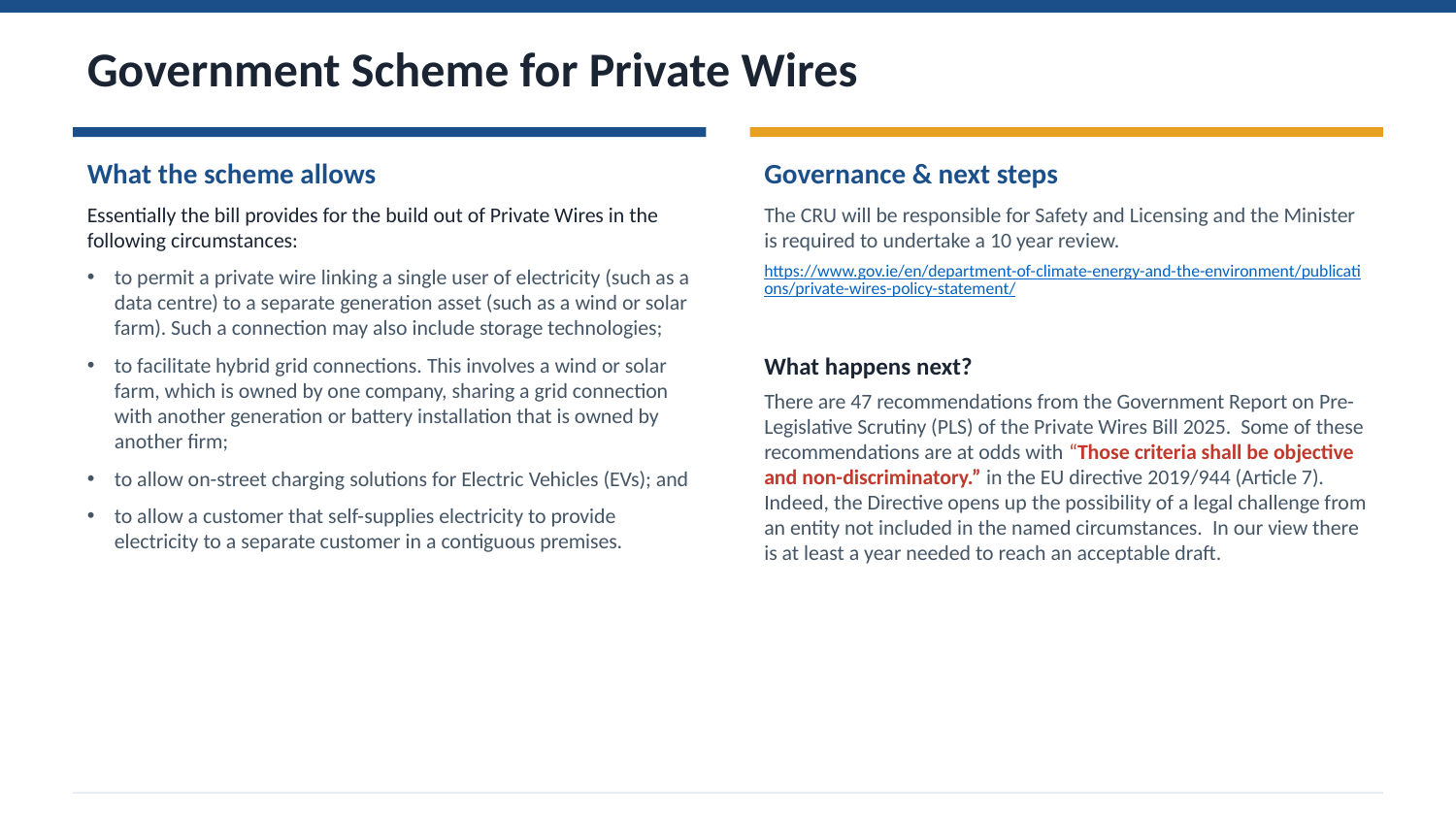

Government Scheme for Private Wires

What the scheme allows
Essentially the bill provides for the build out of Private Wires in the following circumstances:
to permit a private wire linking a single user of electricity (such as a data centre) to a separate generation asset (such as a wind or solar farm). Such a connection may also include storage technologies;
to facilitate hybrid grid connections. This involves a wind or solar farm, which is owned by one company, sharing a grid connection with another generation or battery installation that is owned by another firm;
to allow on-street charging solutions for Electric Vehicles (EVs); and
to allow a customer that self-supplies electricity to provide electricity to a separate customer in a contiguous premises.
Governance & next steps
The CRU will be responsible for Safety and Licensing and the Minister is required to undertake a 10 year review.
https://www.gov.ie/en/department-of-climate-energy-and-the-environment/publications/private-wires-policy-statement/

What happens next?
There are 47 recommendations from the Government Report on Pre-Legislative Scrutiny (PLS) of the Private Wires Bill 2025.  Some of these recommendations are at odds with “Those criteria shall be objective and non-discriminatory.” in the EU directive 2019/944 (Article 7).  Indeed, the Directive opens up the possibility of a legal challenge from an entity not included in the named circumstances.  In our view there is at least a year needed to reach an acceptable draft.